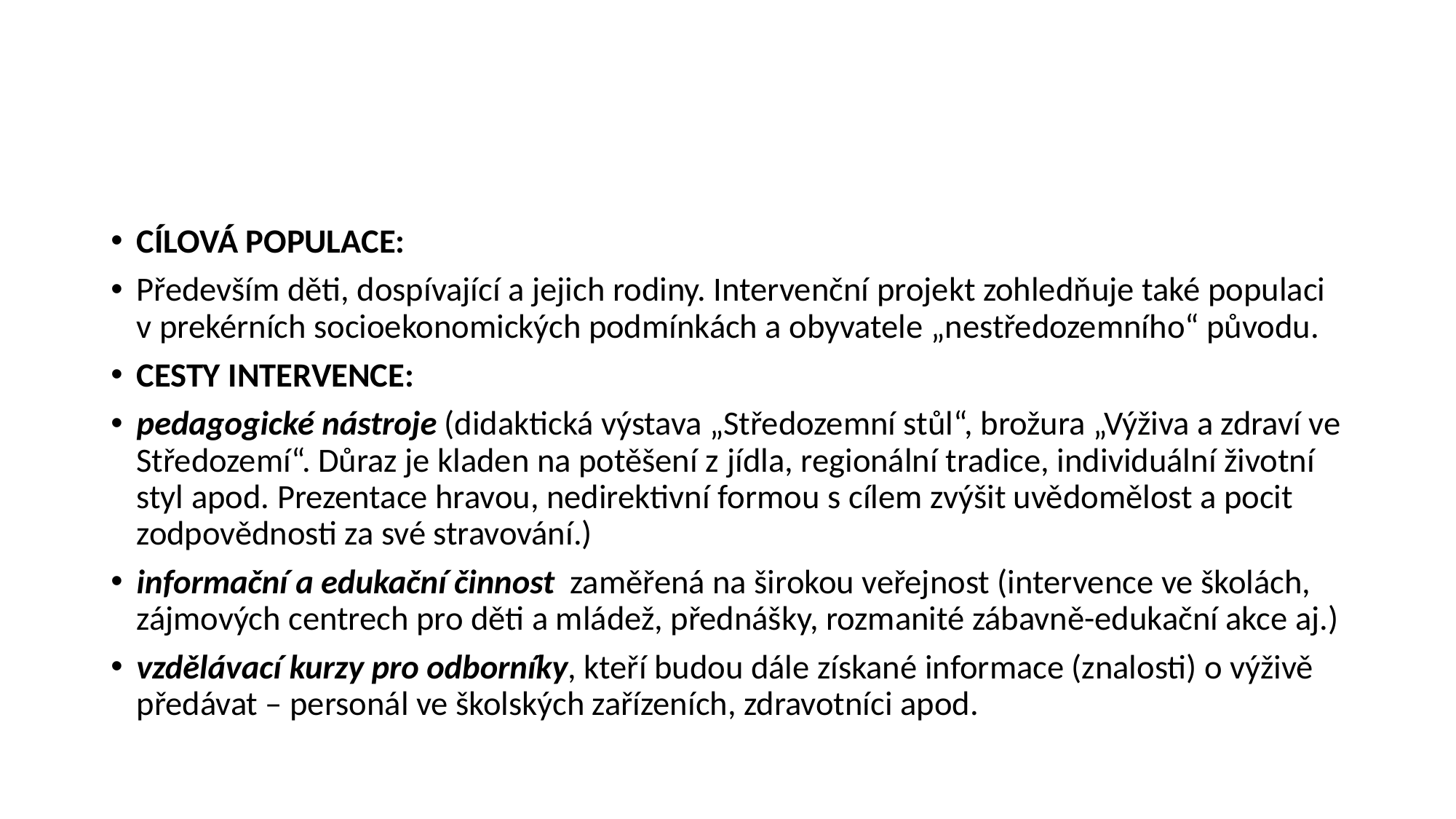

#
cílová populace:
Především děti, dospívající a jejich rodiny. Intervenční projekt zohledňuje také populaci v prekérních socioekonomických podmínkách a obyvatele „nestředozemního“ původu.
Cesty intervence:
pedagogické nástroje (didaktická výstava „Středozemní stůl“, brožura „Výživa a zdraví ve středozemí“. Důraz je kladen na potěšení z jídla, regionální tradice, individuální životní styl apod. prezentace hravou, nedirektivní formou s cílem zvýšit uvědomělost a pocit zodpovědnosti za své stravování.)
informační a edukační činnost  zaměřená na širokou veřejnost (intervence ve školách, zájmových centrech pro děti a mládež, přednášky, rozmanité zábavně-edukační akce aj.)
vzdělávací kurzy pro odborníky, kteří budou dále získané informace (znalosti) o výživě předávat – personál ve školských zařízeních, zdravotníci apod.